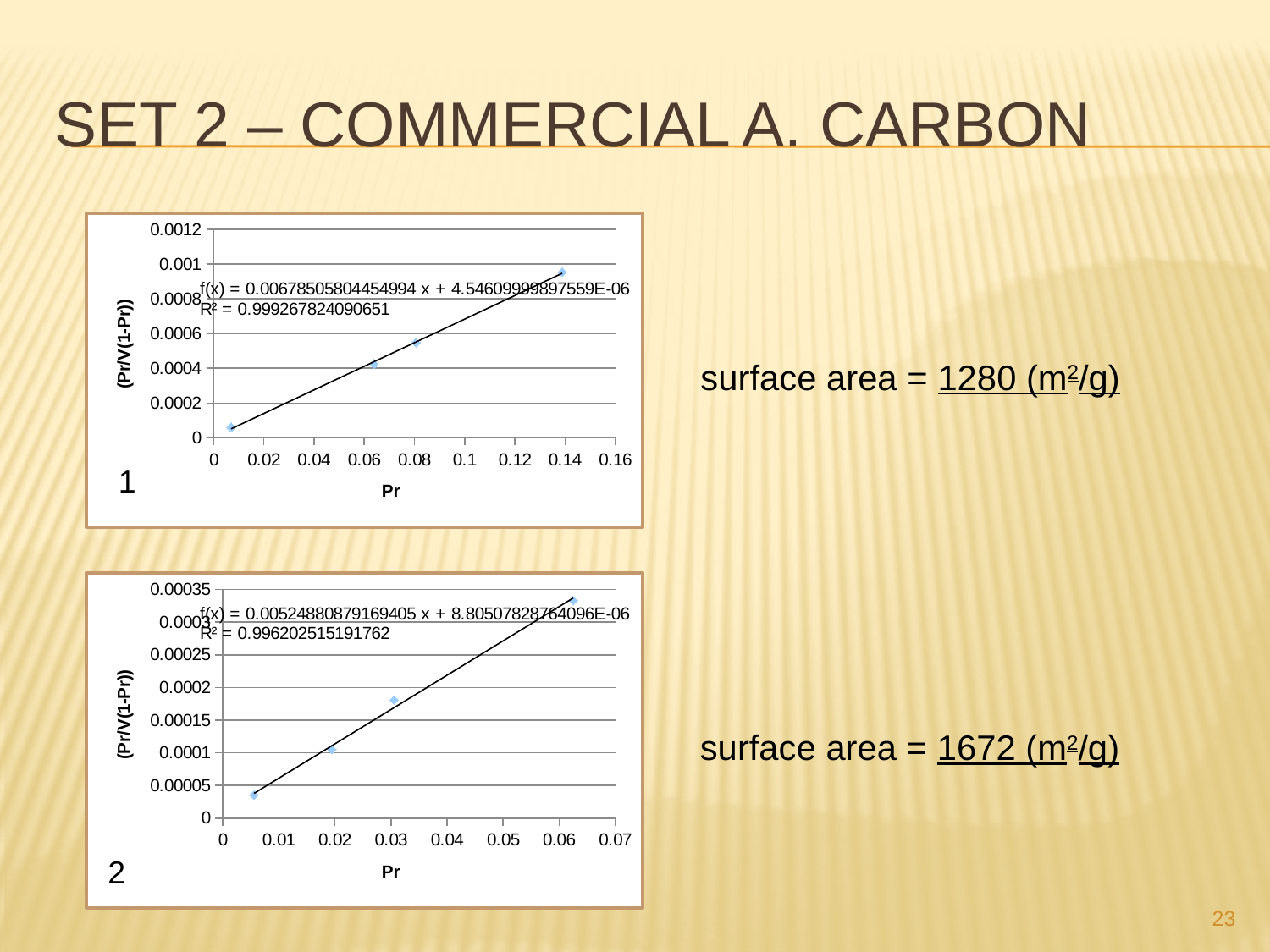

# Set 2 – Commercial A. Carbon

### Chart

| Category |  |
|---|---|
surface area = 1280 (m2/g)
1

### Chart

| Category |  |
|---|---|
surface area = 1672 (m2/g)
2
23